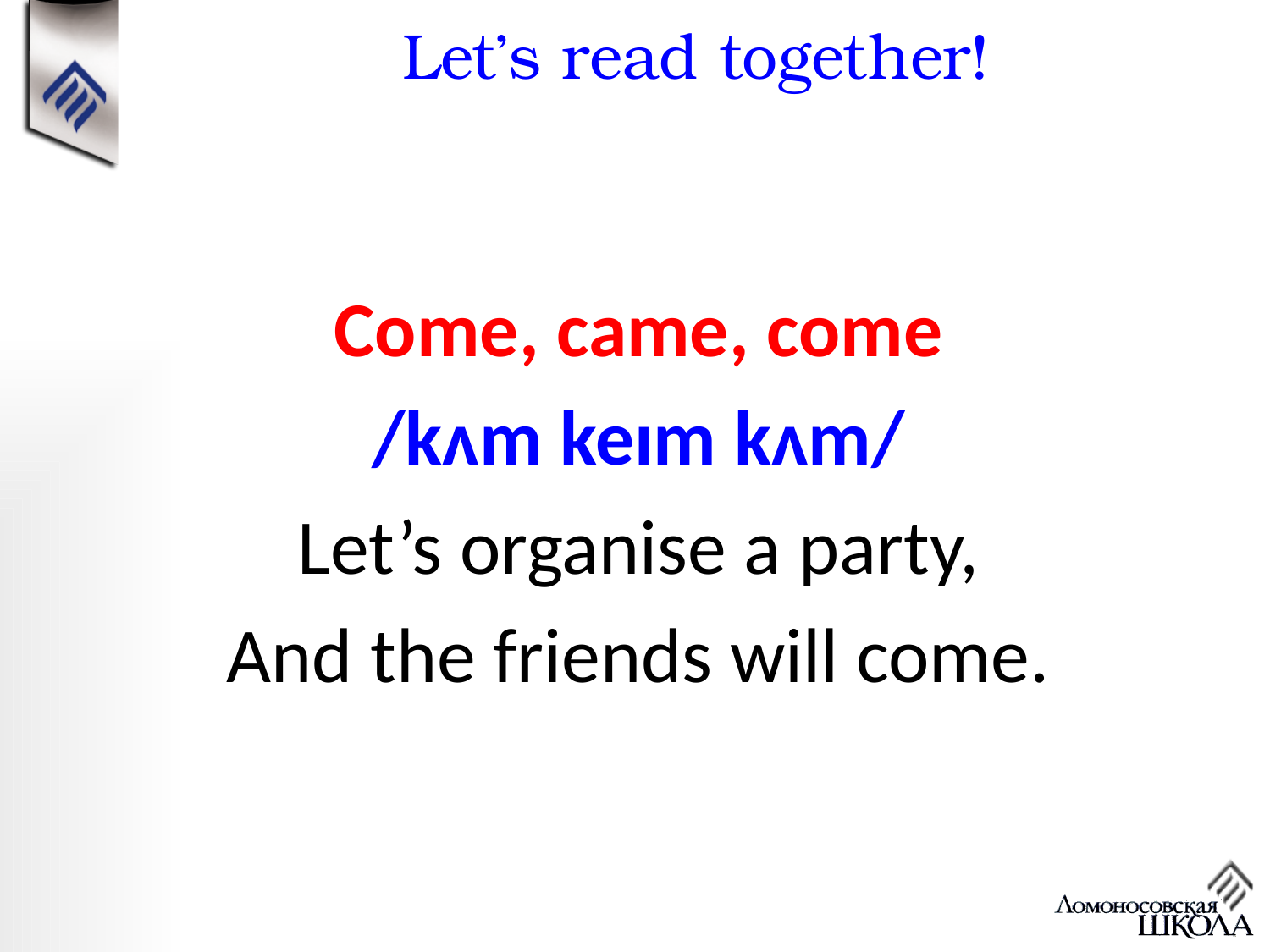

Let’s read together!

Come, came, come
/kʌm keɪm kʌm/
Let’s organise a party,
And the friends will come.